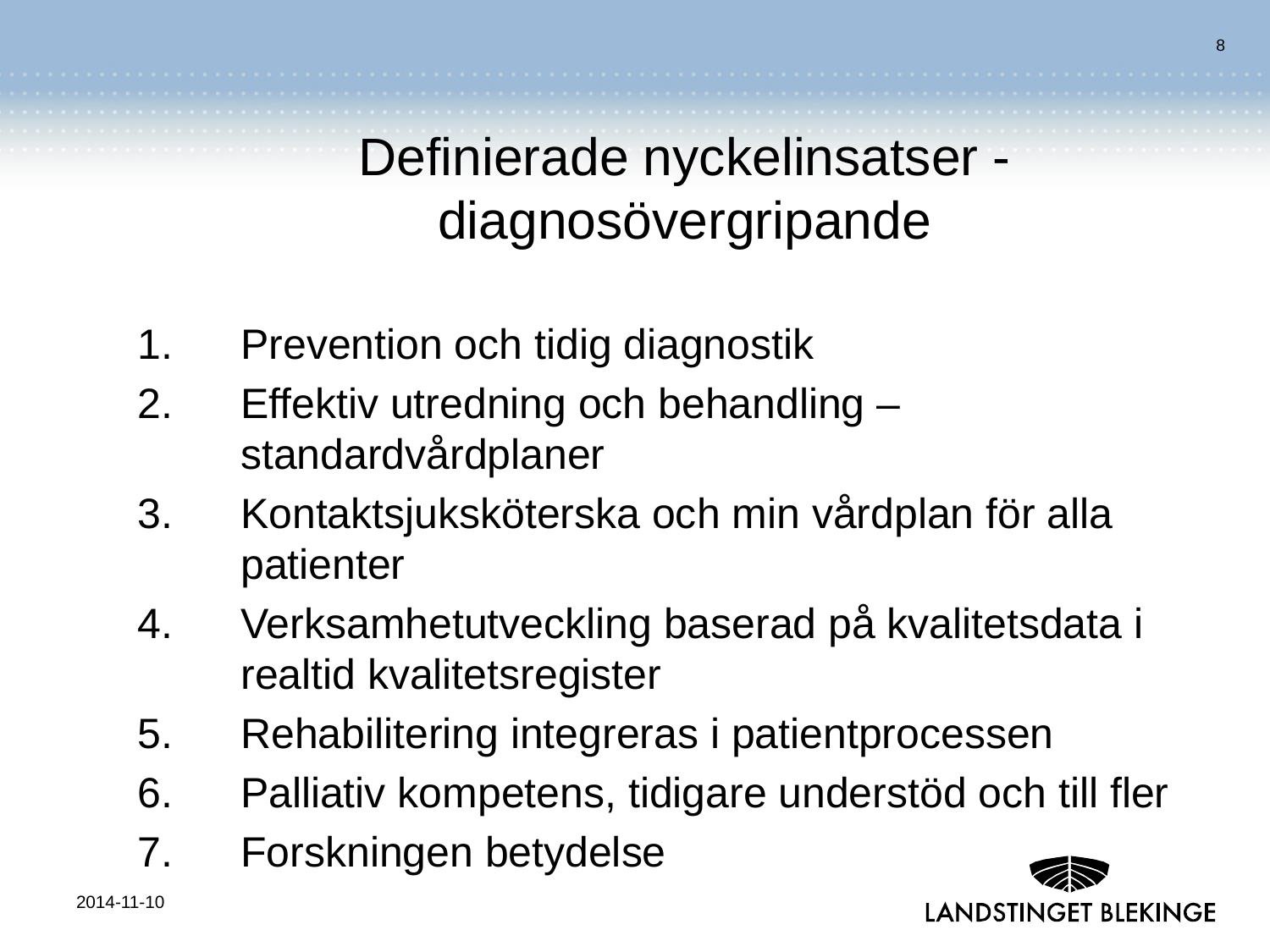

Definierade nyckelinsatser -diagnosövergripande

Prevention och tidig diagnostik
Effektiv utredning och behandling – standardvårdplaner
Kontaktsjuksköterska och min vårdplan för alla patienter
Verksamhetutveckling baserad på kvalitetsdata i realtid kvalitetsregister
Rehabilitering integreras i patientprocessen
Palliativ kompetens, tidigare understöd och till fler
Forskningen betydelse

2014-11-10